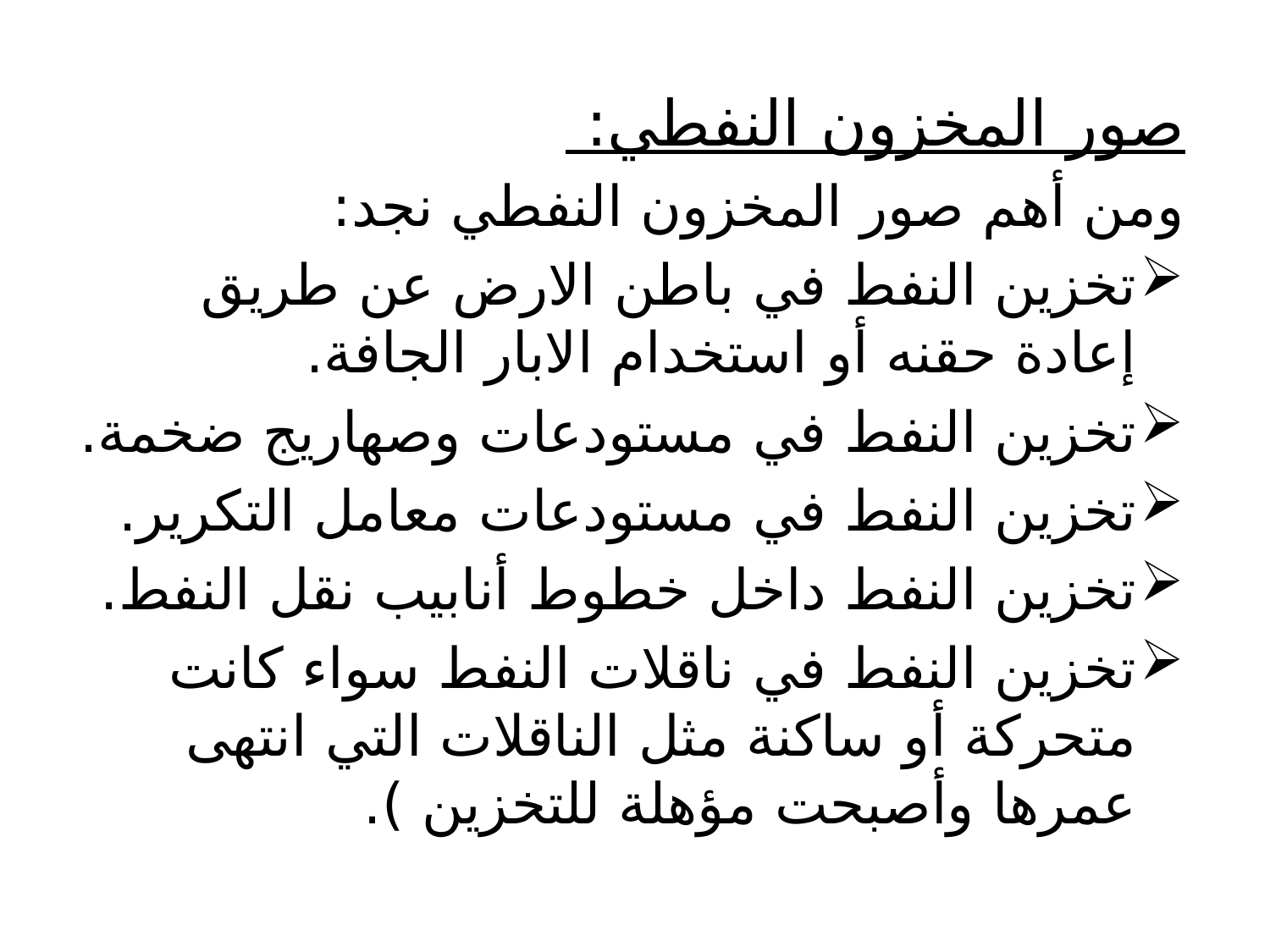

#
صور المخزون النفطي:
ومن أهم صور المخزون النفطي نجد:
تخزين النفط في باطن الارض عن طريق إعادة حقنه أو استخدام الابار الجافة.
تخزين النفط في مستودعات وصهاريج ضخمة.
تخزين النفط في مستودعات معامل التكرير.
تخزين النفط داخل خطوط أنابيب نقل النفط.
تخزين النفط في ناقلات النفط سواء كانت متحركة أو ساكنة مثل الناقلات التي انتهى عمرها وأصبحت مؤهلة للتخزين ).